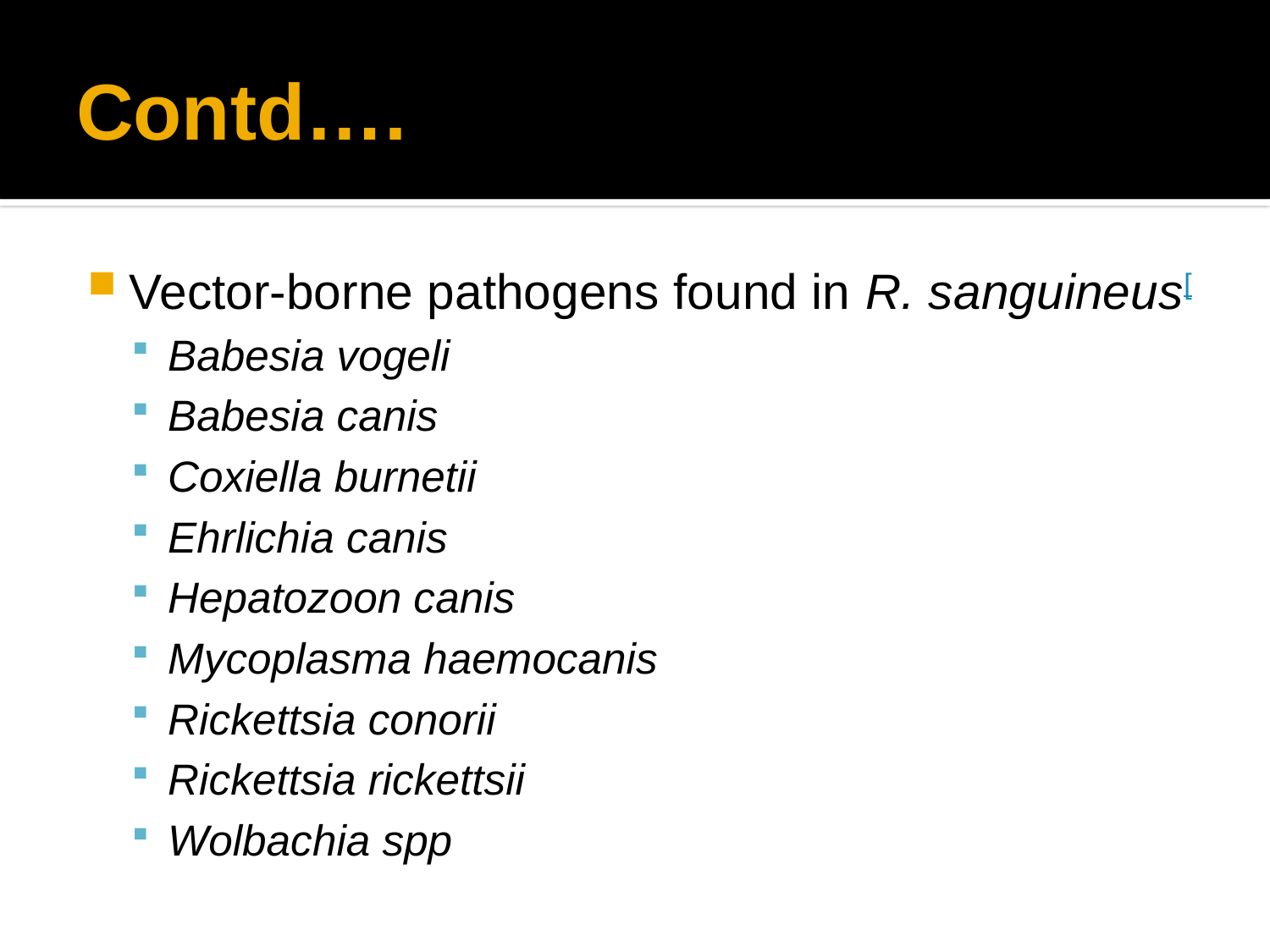

# Contd….
Vector-borne pathogens found in R. sanguineus[
Babesia vogeli
Babesia canis
Coxiella burnetii
Ehrlichia canis
Hepatozoon canis
Mycoplasma haemocanis
Rickettsia conorii
Rickettsia rickettsii
Wolbachia spp